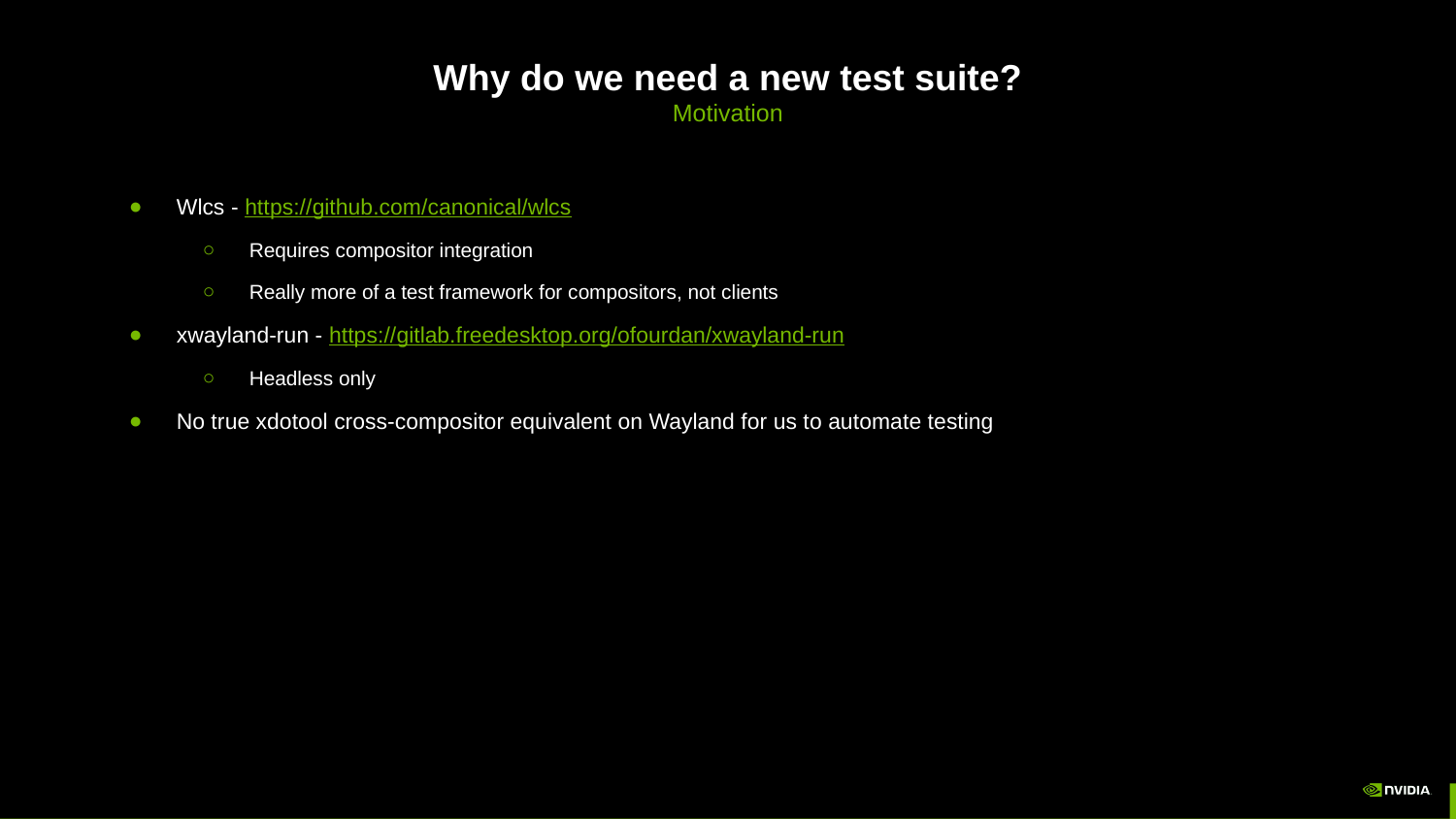

# Why do we need a new test suite?
Motivation
Wlcs - https://github.com/canonical/wlcs
Requires compositor integration
Really more of a test framework for compositors, not clients
xwayland-run - https://gitlab.freedesktop.org/ofourdan/xwayland-run
Headless only
No true xdotool cross-compositor equivalent on Wayland for us to automate testing